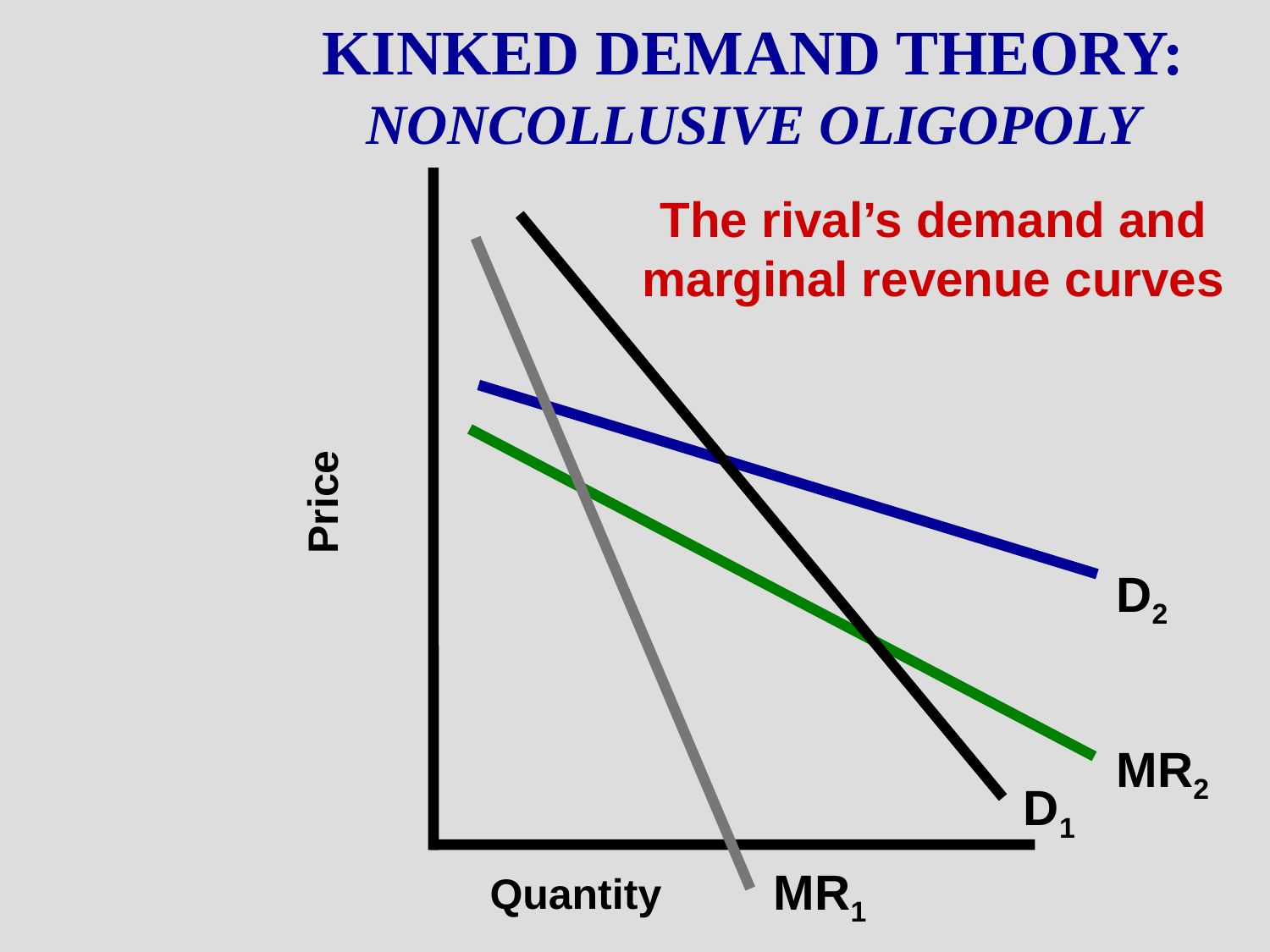

KINKED DEMAND THEORY:
NONCOLLUSIVE OLIGOPOLY

The rival’s demand and
marginal revenue curves

Price
D2
MR2
D1
MR1
Quantity